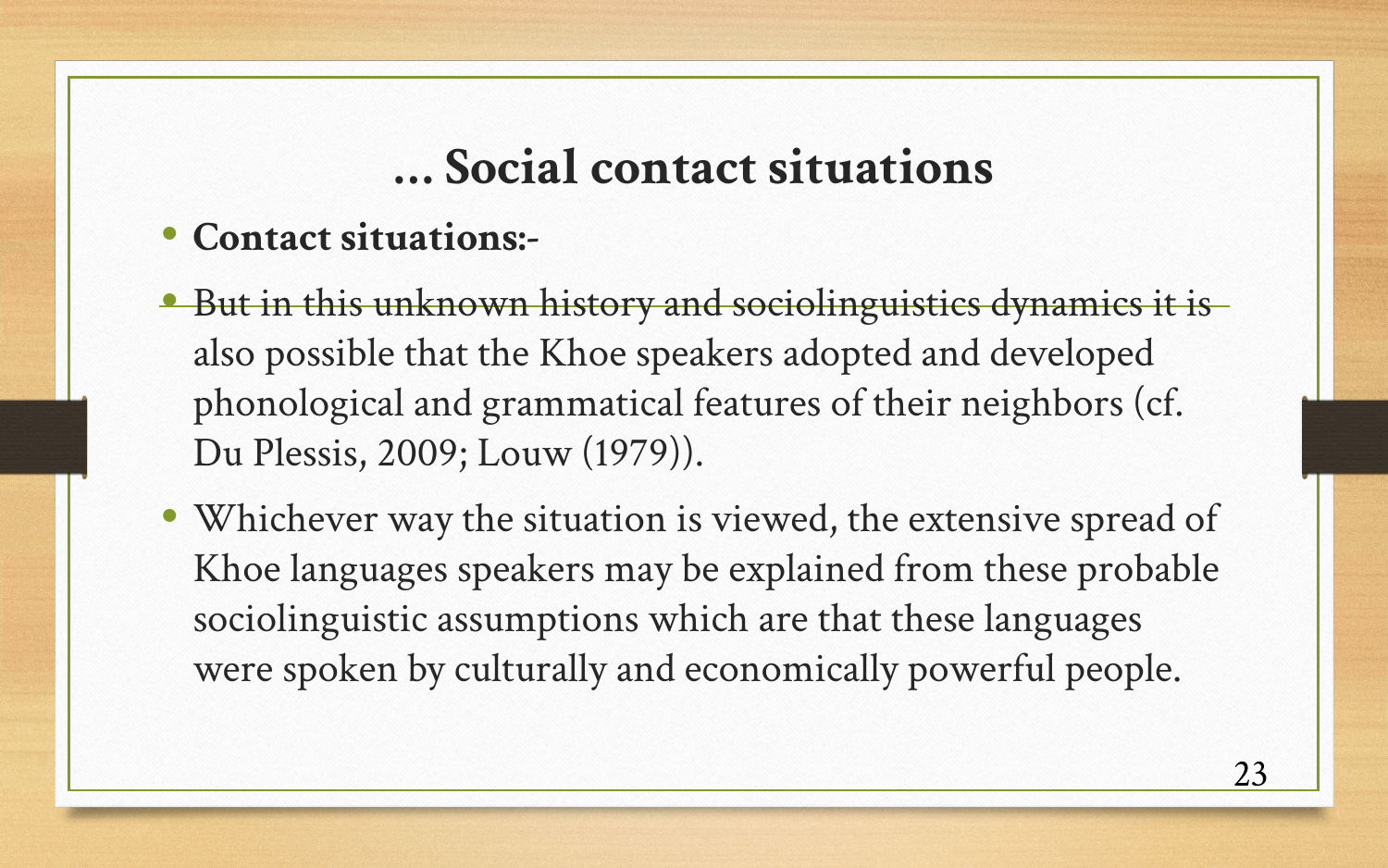

# … Social contact situations
Contact situations:-
But in this unknown history and sociolinguistics dynamics it is also possible that the Khoe speakers adopted and developed phonological and grammatical features of their neighbors (cf. Du Plessis, 2009; Louw (1979)).
Whichever way the situation is viewed, the extensive spread of Khoe languages speakers may be explained from these probable sociolinguistic assumptions which are that these languages were spoken by culturally and economically powerful people.

23